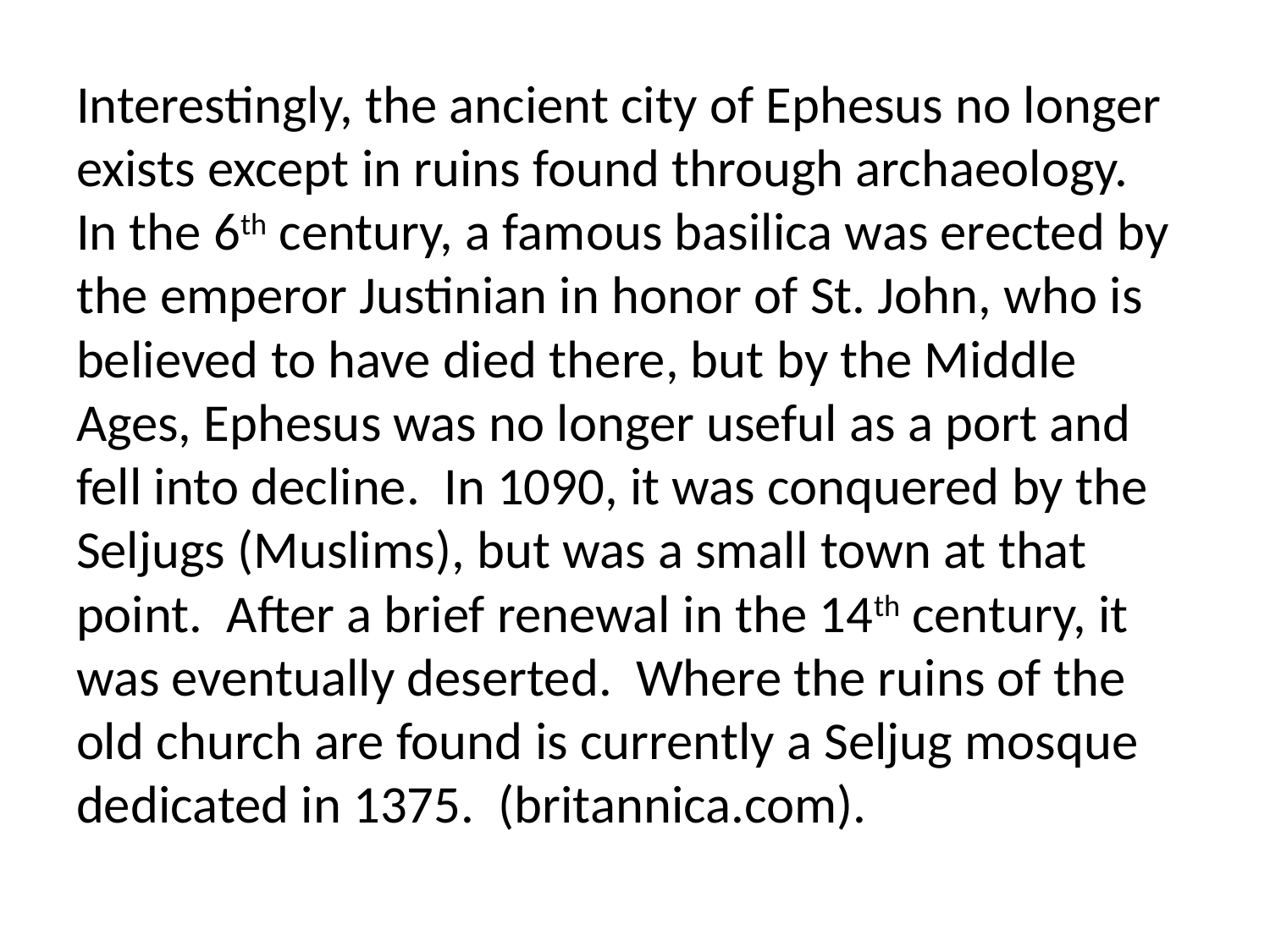

Interestingly, the ancient city of Ephesus no longer exists except in ruins found through archaeology.  In the 6th century, a famous basilica was erected by the emperor Justinian in honor of St. John, who is believed to have died there, but by the Middle Ages, Ephesus was no longer useful as a port and fell into decline.  In 1090, it was conquered by the Seljugs (Muslims), but was a small town at that point.  After a brief renewal in the 14th century, it was eventually deserted.  Where the ruins of the old church are found is currently a Seljug mosque dedicated in 1375.  (britannica.com).